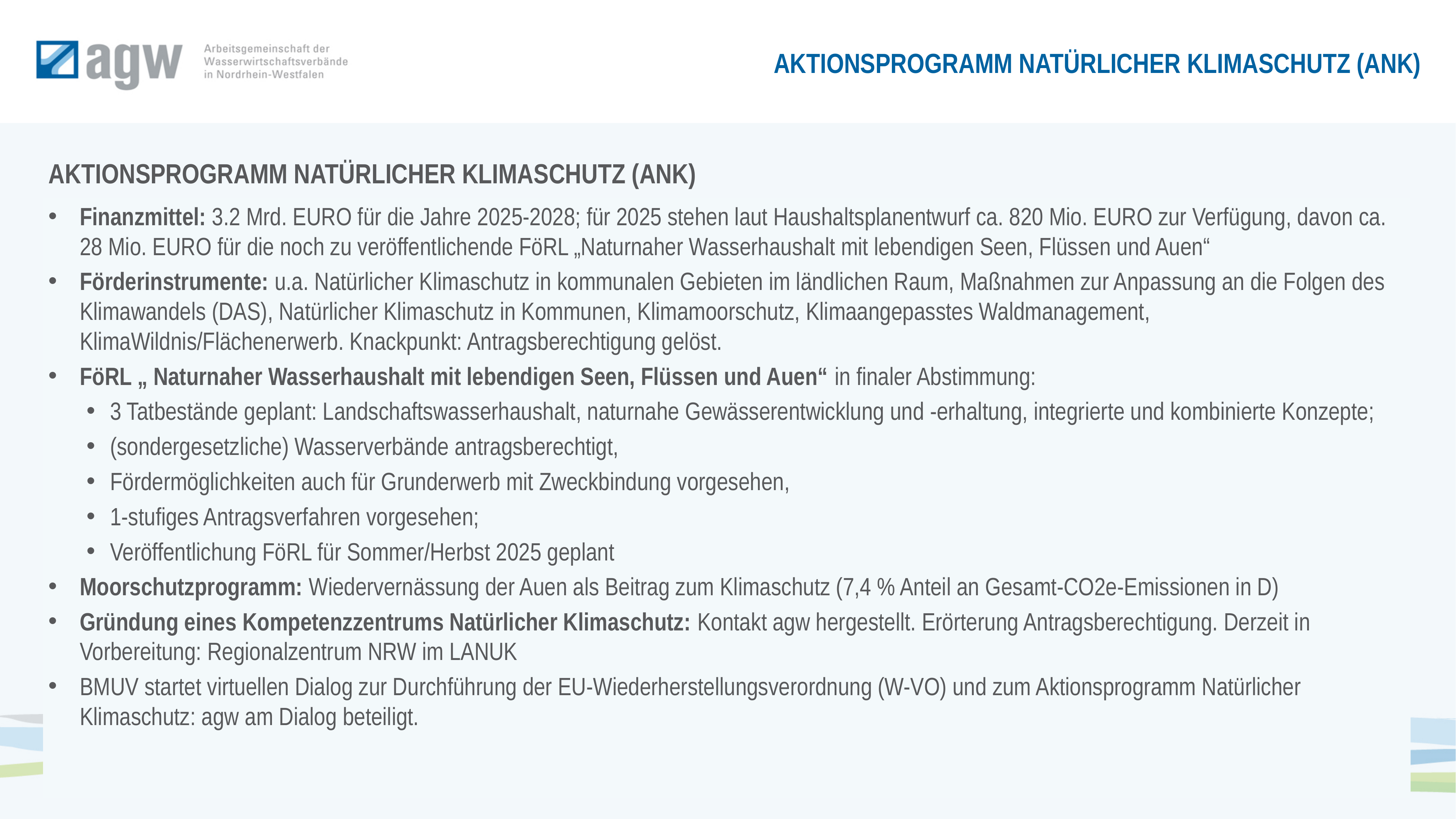

Aktionsprogramm natürlicher Klimaschutz (ANK)
Aktionsprogramm natürlicher Klimaschutz (ANK)
Finanzmittel: 3.2 Mrd. EURO für die Jahre 2025-2028; für 2025 stehen laut Haushaltsplanentwurf ca. 820 Mio. EURO zur Verfügung, davon ca. 28 Mio. EURO für die noch zu veröffentlichende FöRL „Naturnaher Wasserhaushalt mit lebendigen Seen, Flüssen und Auen“
Förderinstrumente: u.a. Natürlicher Klimaschutz in kommunalen Gebieten im ländlichen Raum, Maßnahmen zur Anpassung an die Folgen des Klimawandels (DAS), Natürlicher Klimaschutz in Kommunen, Klimamoorschutz, Klimaangepasstes Waldmanagement, KlimaWildnis/Flächenerwerb. Knackpunkt: Antragsberechtigung gelöst.
FöRL „ Naturnaher Wasserhaushalt mit lebendigen Seen, Flüssen und Auen“ in finaler Abstimmung:
3 Tatbestände geplant: Landschaftswasserhaushalt, naturnahe Gewässerentwicklung und -erhaltung, integrierte und kombinierte Konzepte;
(sondergesetzliche) Wasserverbände antragsberechtigt,
Fördermöglichkeiten auch für Grunderwerb mit Zweckbindung vorgesehen,
1-stufiges Antragsverfahren vorgesehen;
Veröffentlichung FöRL für Sommer/Herbst 2025 geplant
Moorschutzprogramm: Wiedervernässung der Auen als Beitrag zum Klimaschutz (7,4 % Anteil an Gesamt-CO2e-Emissionen in D)
Gründung eines Kompetenzzentrums Natürlicher Klimaschutz: Kontakt agw hergestellt. Erörterung Antragsberechtigung. Derzeit in Vorbereitung: Regionalzentrum NRW im LANUK
BMUV startet virtuellen Dialog zur Durchführung der EU-Wiederherstellungsverordnung (W-VO) und zum Aktionsprogramm Natürlicher Klimaschutz: agw am Dialog beteiligt.